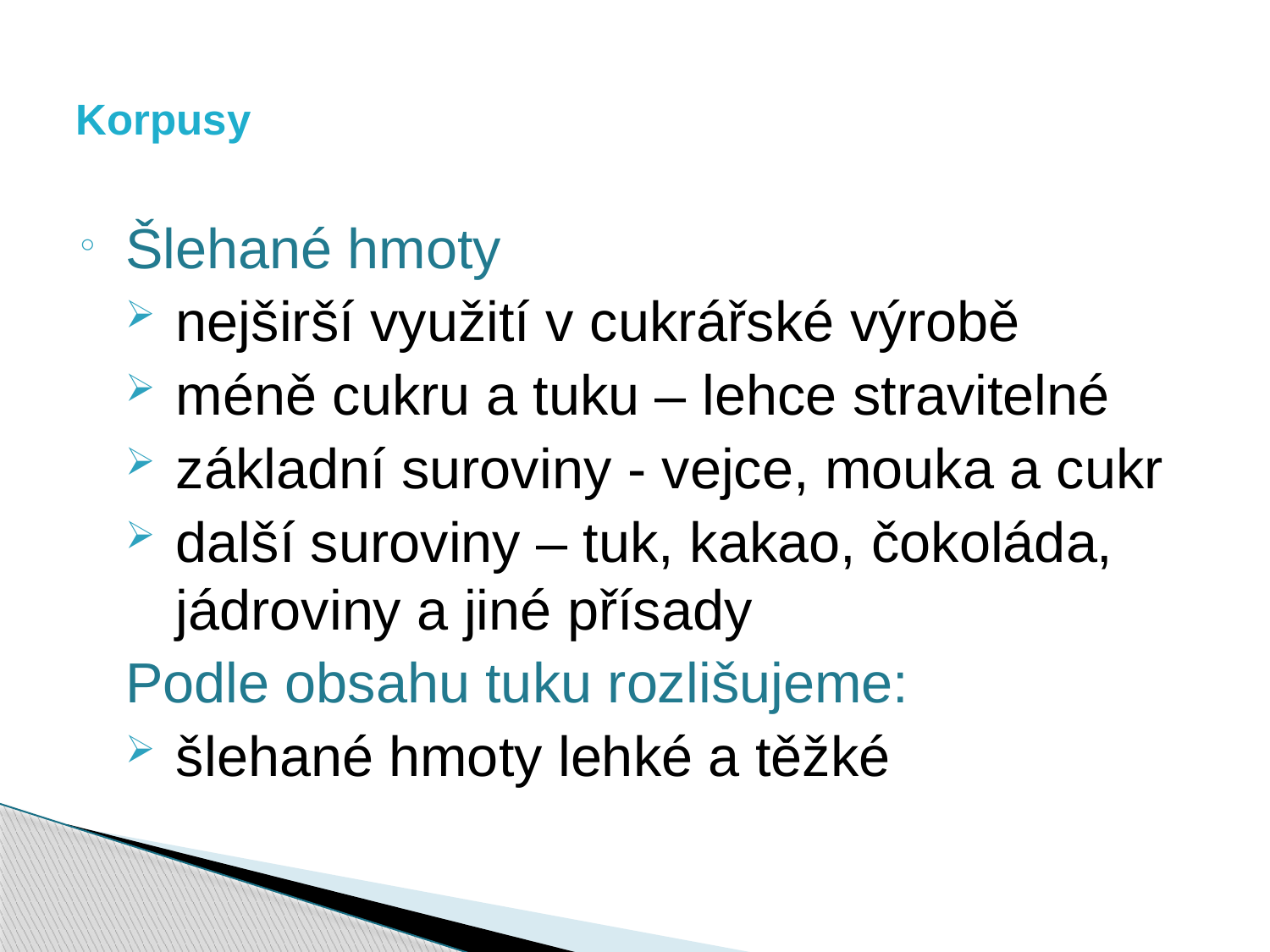

# Korpusy
Šlehané hmoty
nejširší využití v cukrářské výrobě
méně cukru a tuku – lehce stravitelné
základní suroviny - vejce, mouka a cukr
další suroviny – tuk, kakao, čokoláda, jádroviny a jiné přísady
Podle obsahu tuku rozlišujeme:
šlehané hmoty lehké a těžké